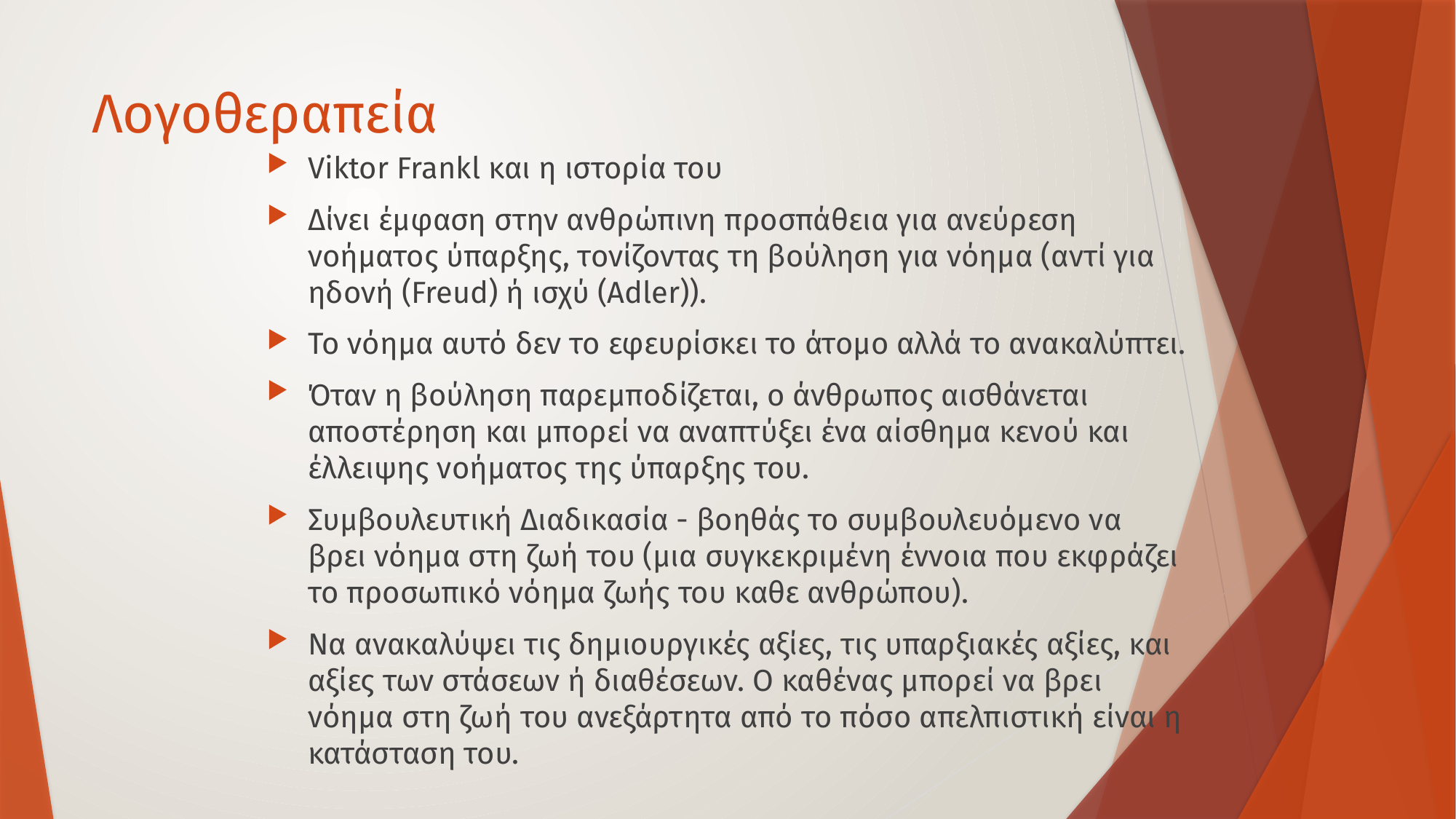

# Λογοθεραπεία
Viktor Frankl και η ιστορία του
Δίνει έμφαση στην ανθρώπινη προσπάθεια για ανεύρεση νοήματος ύπαρξης, τονίζοντας τη βούληση για νόημα (αντί για ηδονή (Freud) ή ισχύ (Adler)).
Το νόημα αυτό δεν το εφευρίσκει το άτομο αλλά το ανακαλύπτει.
Όταν η βούληση παρεμποδίζεται, ο άνθρωπος αισθάνεται αποστέρηση και μπορεί να αναπτύξει ένα αίσθημα κενού και έλλειψης νοήματος της ύπαρξης του.
Συμβουλευτική Διαδικασία - βοηθάς το συμβουλευόμενο να βρει νόημα στη ζωή του (μια συγκεκριμένη έννοια που εκφράζει το προσωπικό νόημα ζωής του καθε ανθρώπου).
Να ανακαλύψει τις δημιουργικές αξίες, τις υπαρξιακές αξίες, και αξίες των στάσεων ή διαθέσεων. Ο καθένας μπορεί να βρει νόημα στη ζωή του ανεξάρτητα από το πόσο απελπιστική είναι η κατάσταση του.